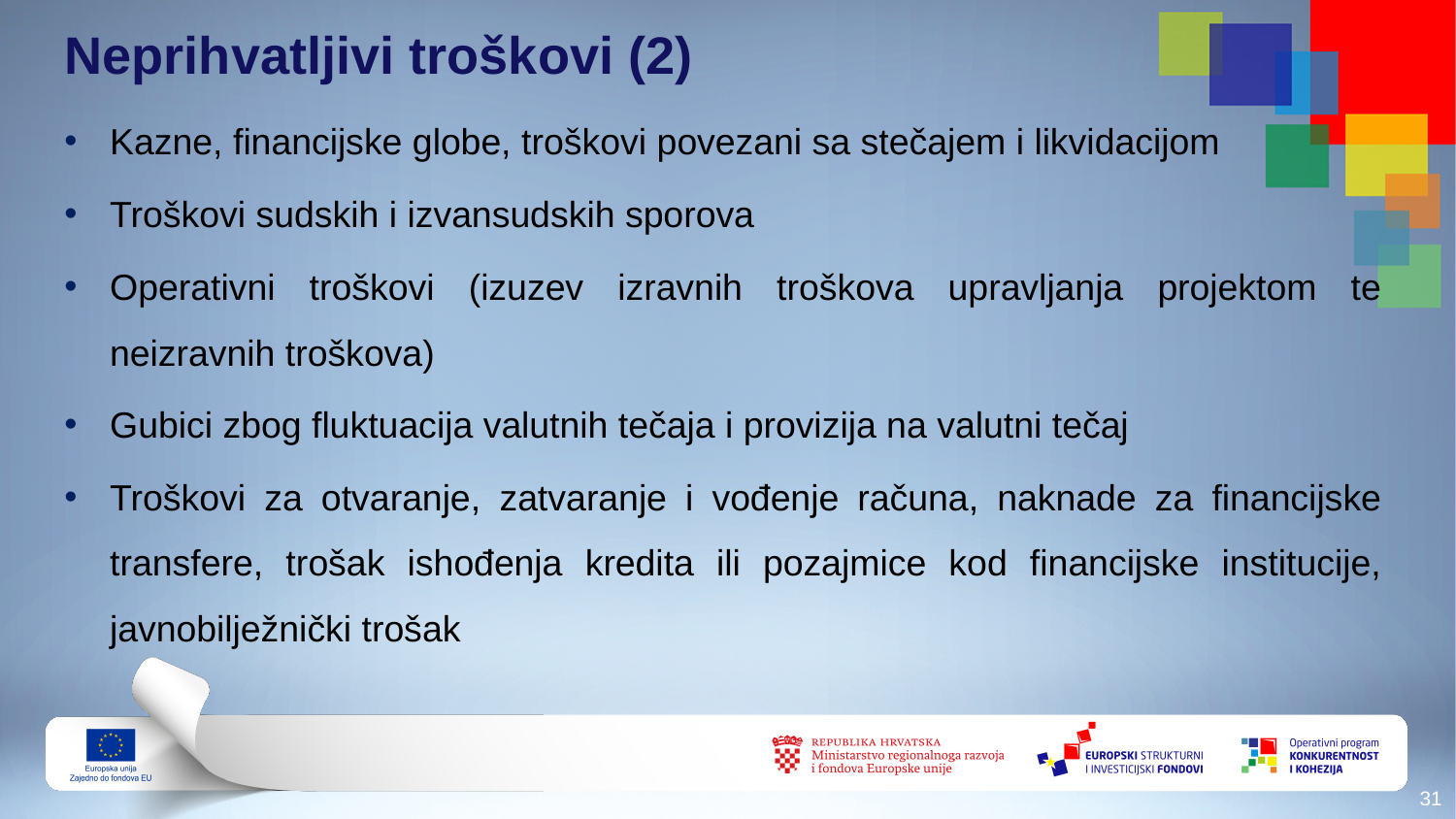

Neprihvatljivi troškovi (2)
Kazne, financijske globe, troškovi povezani sa stečajem i likvidacijom
Troškovi sudskih i izvansudskih sporova
Operativni troškovi (izuzev izravnih troškova upravljanja projektom te neizravnih troškova)
Gubici zbog fluktuacija valutnih tečaja i provizija na valutni tečaj
Troškovi za otvaranje, zatvaranje i vođenje računa, naknade za financijske transfere, trošak ishođenja kredita ili pozajmice kod financijske institucije, javnobilježnički trošak

31